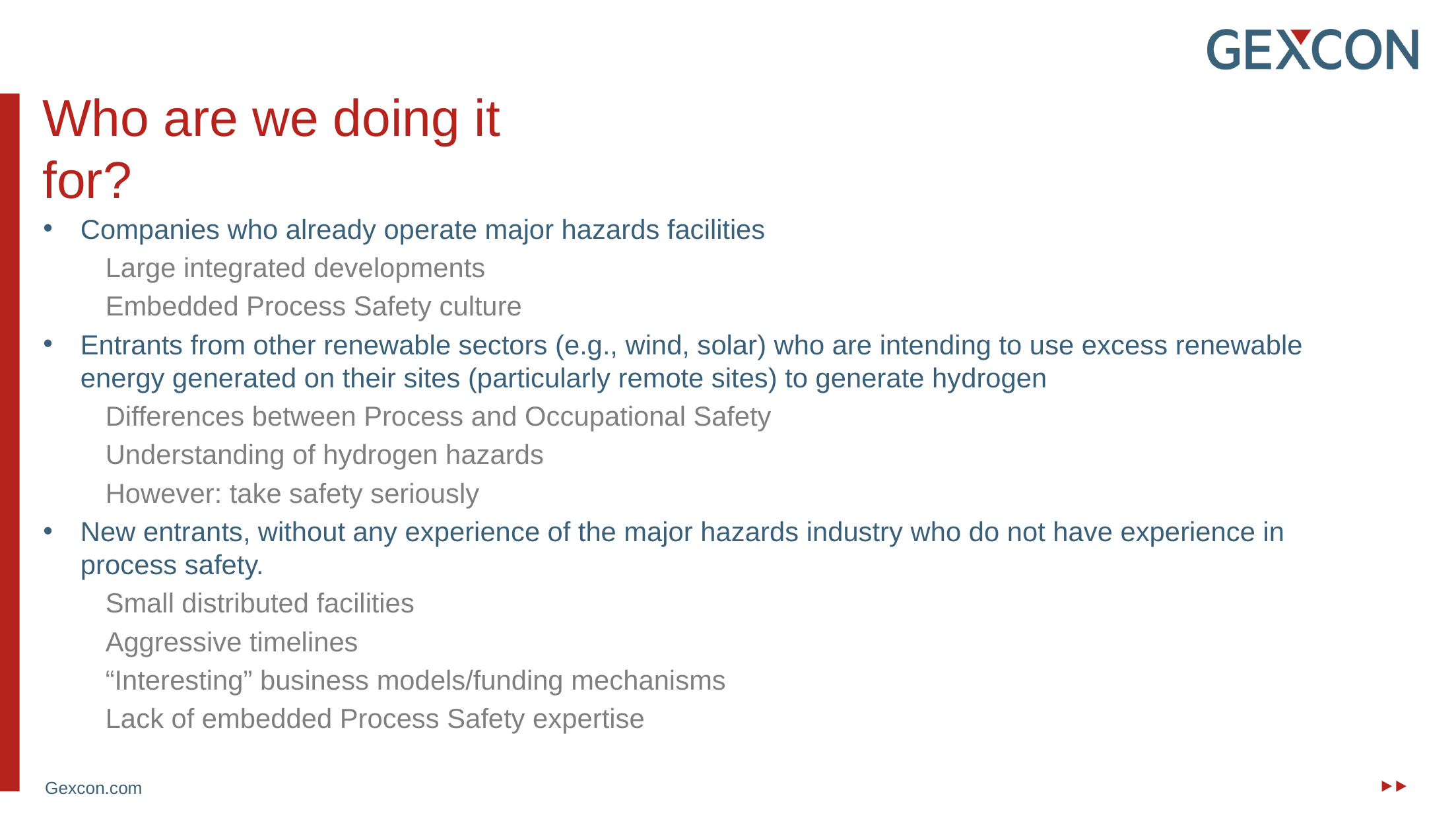

Who are we doing it for?

Companies who already operate major hazards facilities
Large integrated developments
Embedded Process Safety culture
Entrants from other renewable sectors (e.g., wind, solar) who are intending to use excess renewable energy generated on their sites (particularly remote sites) to generate hydrogen
Differences between Process and Occupational Safety
Understanding of hydrogen hazards
However: take safety seriously
New entrants, without any experience of the major hazards industry who do not have experience in process safety.
Small distributed facilities
Aggressive timelines
“Interesting” business models/funding mechanisms
Lack of embedded Process Safety expertise